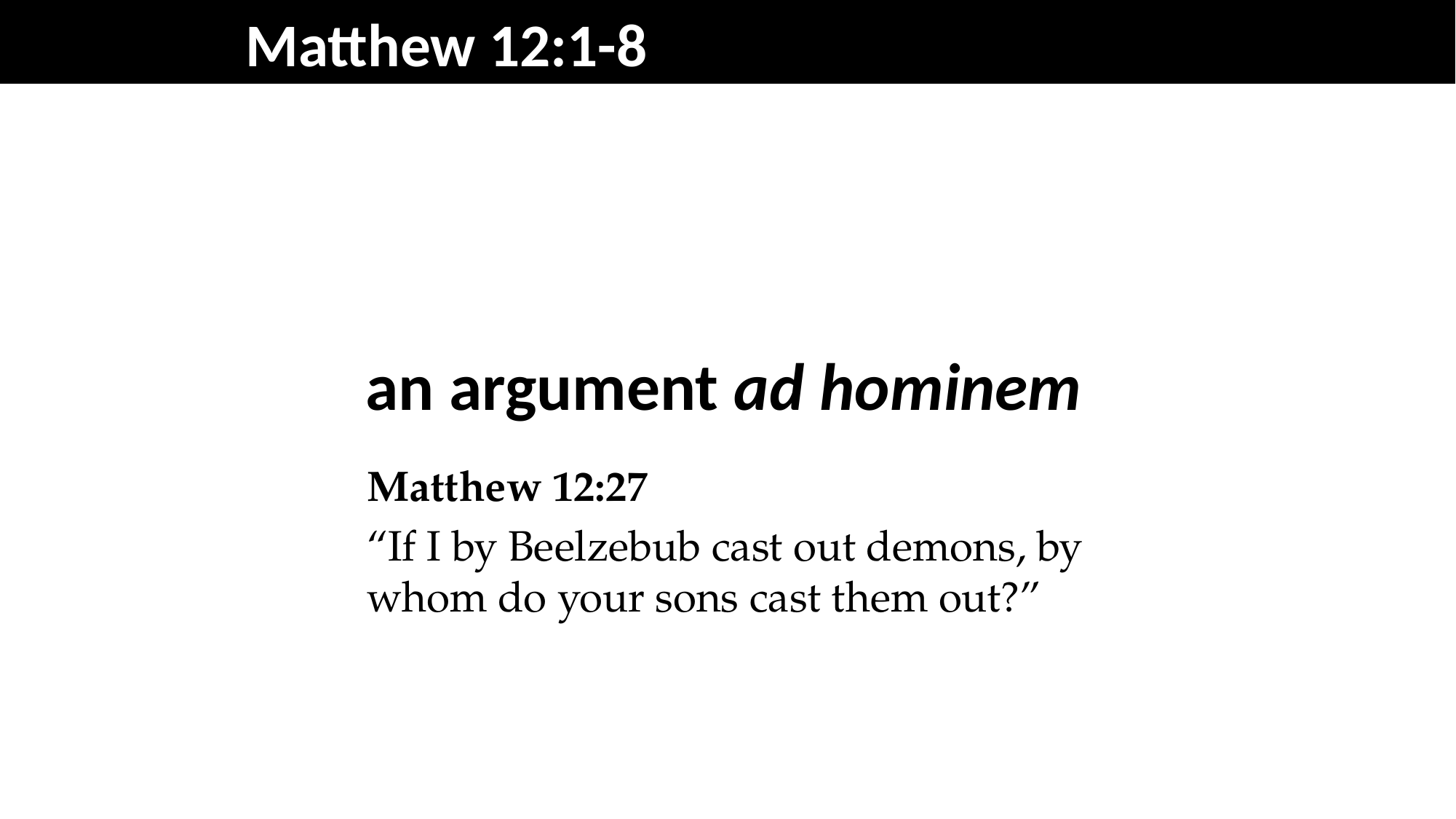

Matthew 12:1-8 and “Situation Ethics”
an argument ad hominem
Matthew 12:27
“If I by Beelzebub cast out demons, by whom do your sons cast them out?”